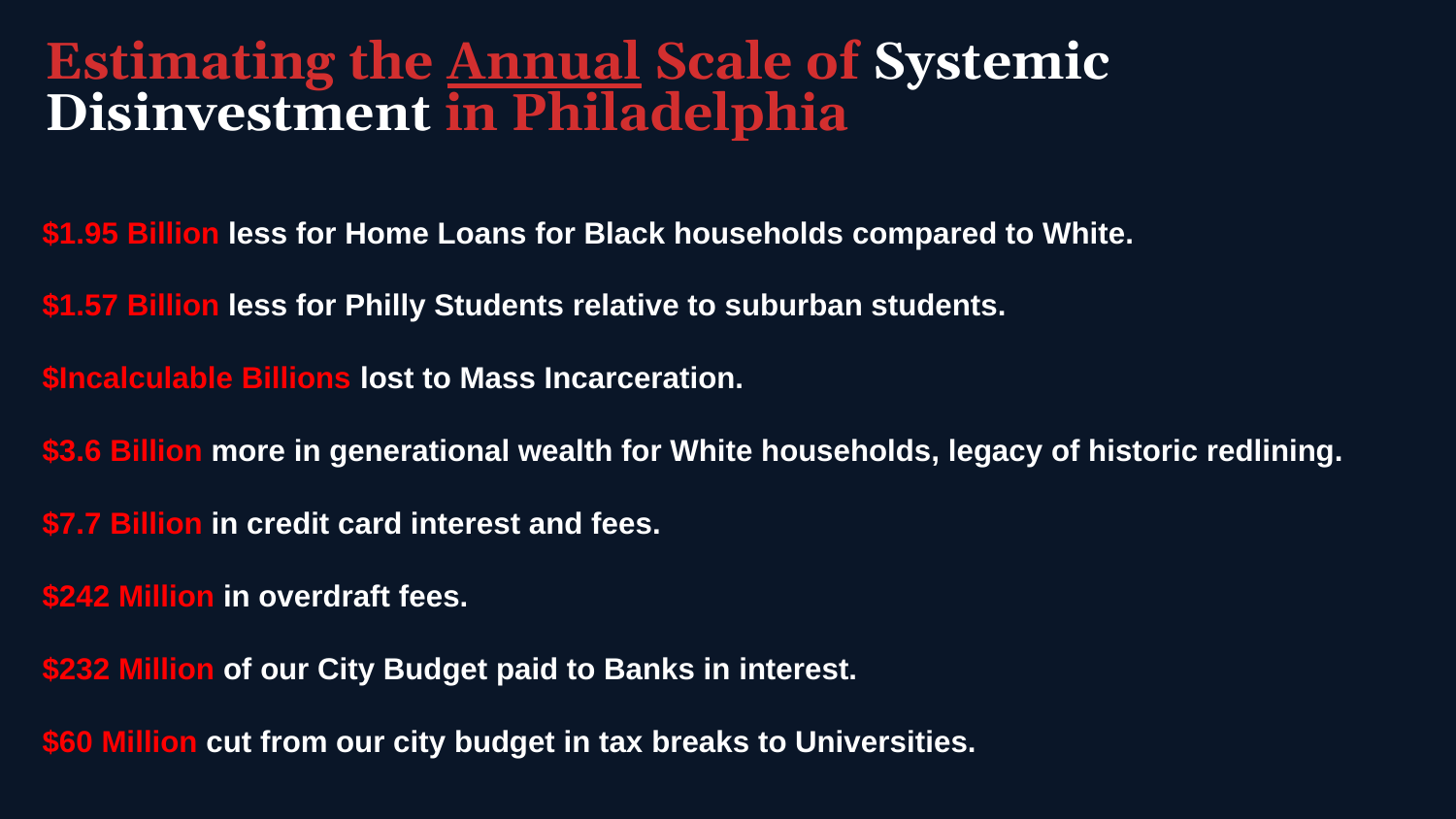

Estimating the Annual Scale of Systemic Disinvestment in Philadelphia
$1.95 Billion less for Home Loans for Black households compared to White.

$1.57 Billion less for Philly Students relative to suburban students.

$Incalculable Billions lost to Mass Incarceration.

$3.6 Billion more in generational wealth for White households, legacy of historic redlining.

$7.7 Billion in credit card interest and fees.

$242 Million in overdraft fees.

$232 Million of our City Budget paid to Banks in interest.

$60 Million cut from our city budget in tax breaks to Universities.